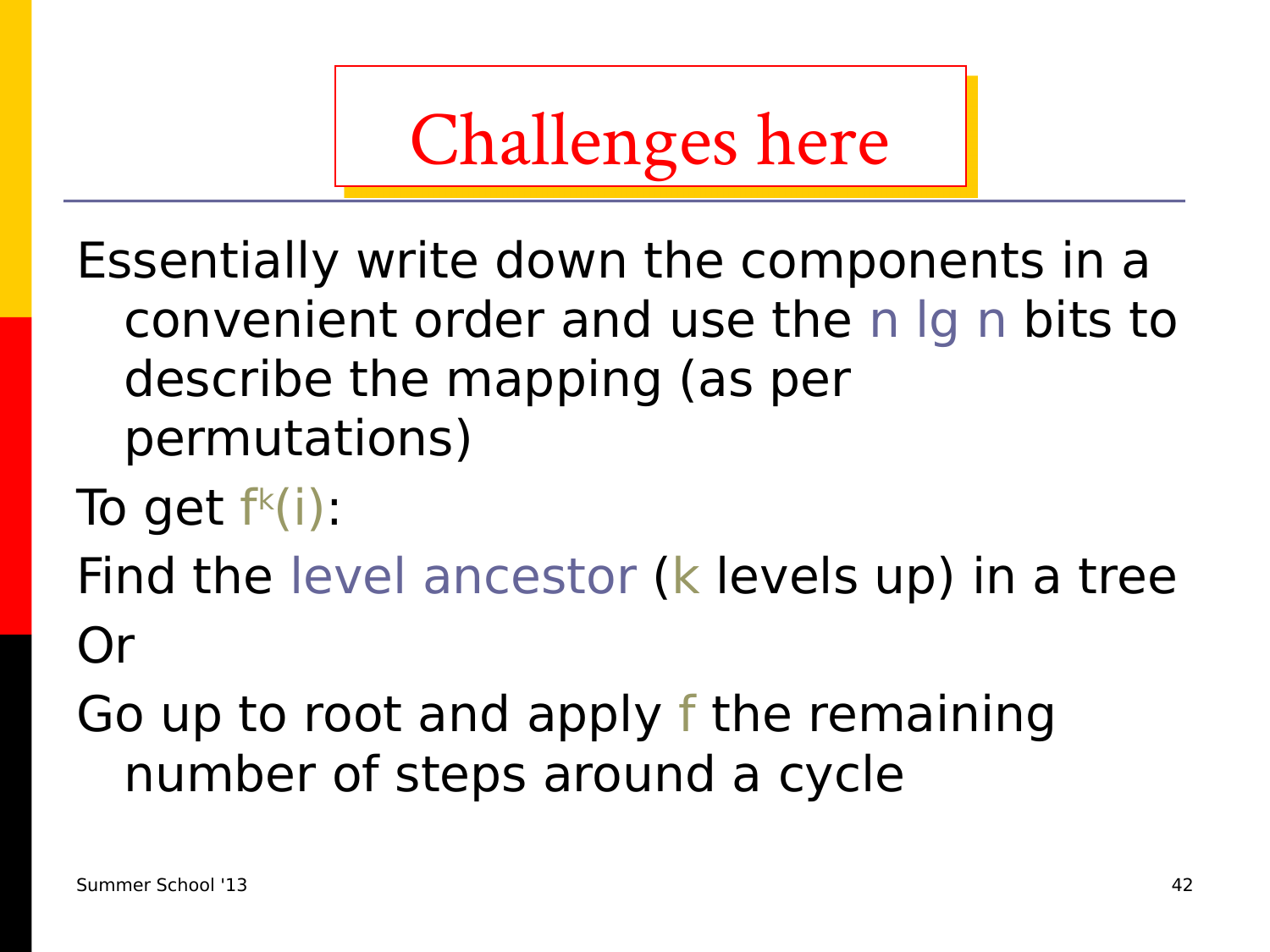

# Challenges here
Essentially write down the components in a convenient order and use the n lg n bits to describe the mapping (as per permutations)
To get fk(i):
Find the level ancestor (k levels up) in a tree
Or
Go up to root and apply f the remaining number of steps around a cycle

Summer School '13
42